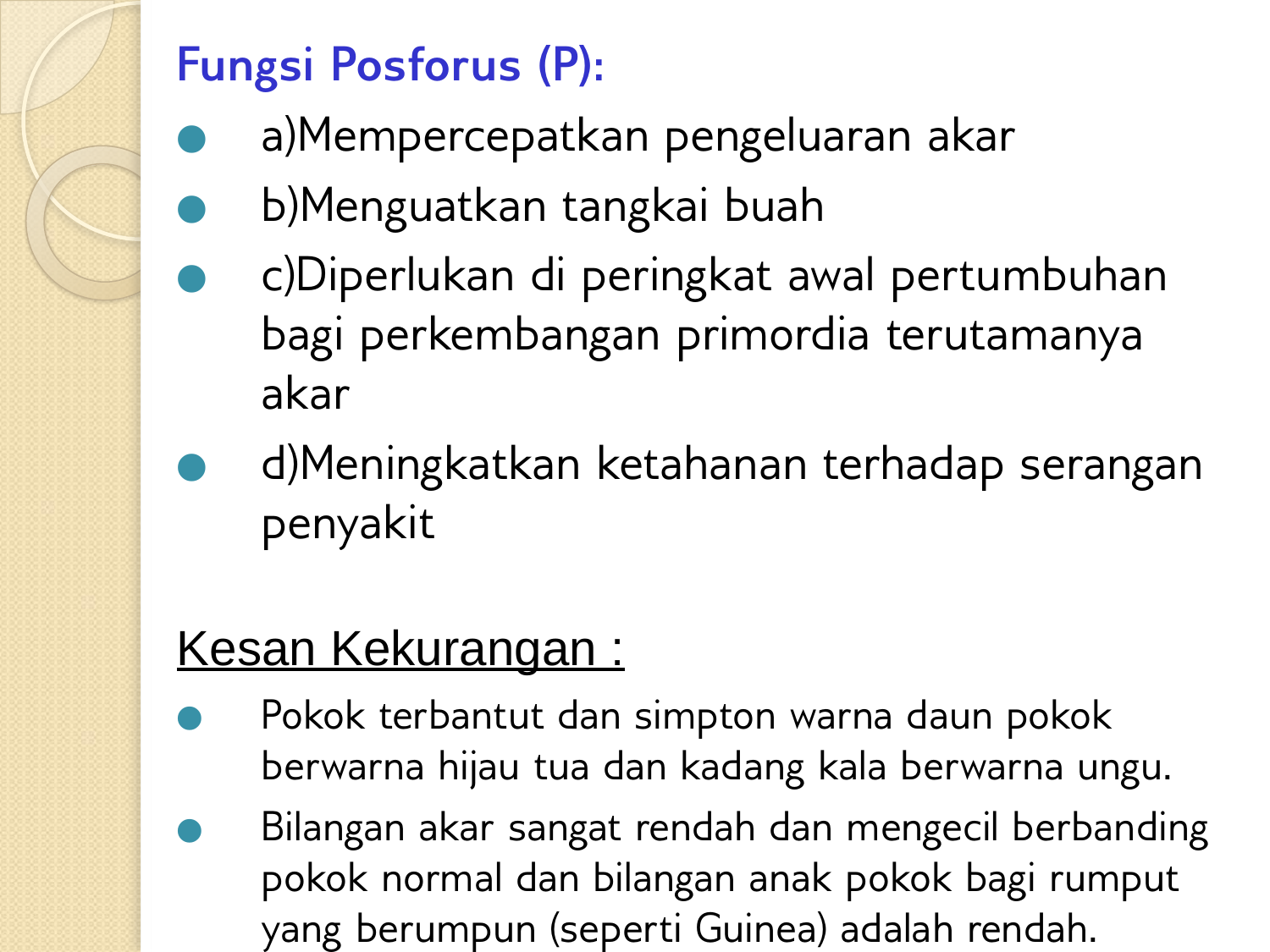

Fungsi Posforus (P):
a)Mempercepatkan pengeluaran akar
b)Menguatkan tangkai buah
c)Diperlukan di peringkat awal pertumbuhan bagi perkembangan primordia terutamanya akar
d)Meningkatkan ketahanan terhadap serangan penyakit

Kesan Kekurangan :
Pokok terbantut dan simpton warna daun pokok berwarna hijau tua dan kadang kala berwarna ungu.
Bilangan akar sangat rendah dan mengecil berbanding pokok normal dan bilangan anak pokok bagi rumput yang berumpun (seperti Guinea) adalah rendah.
Saiz daun adalah kecil.

#